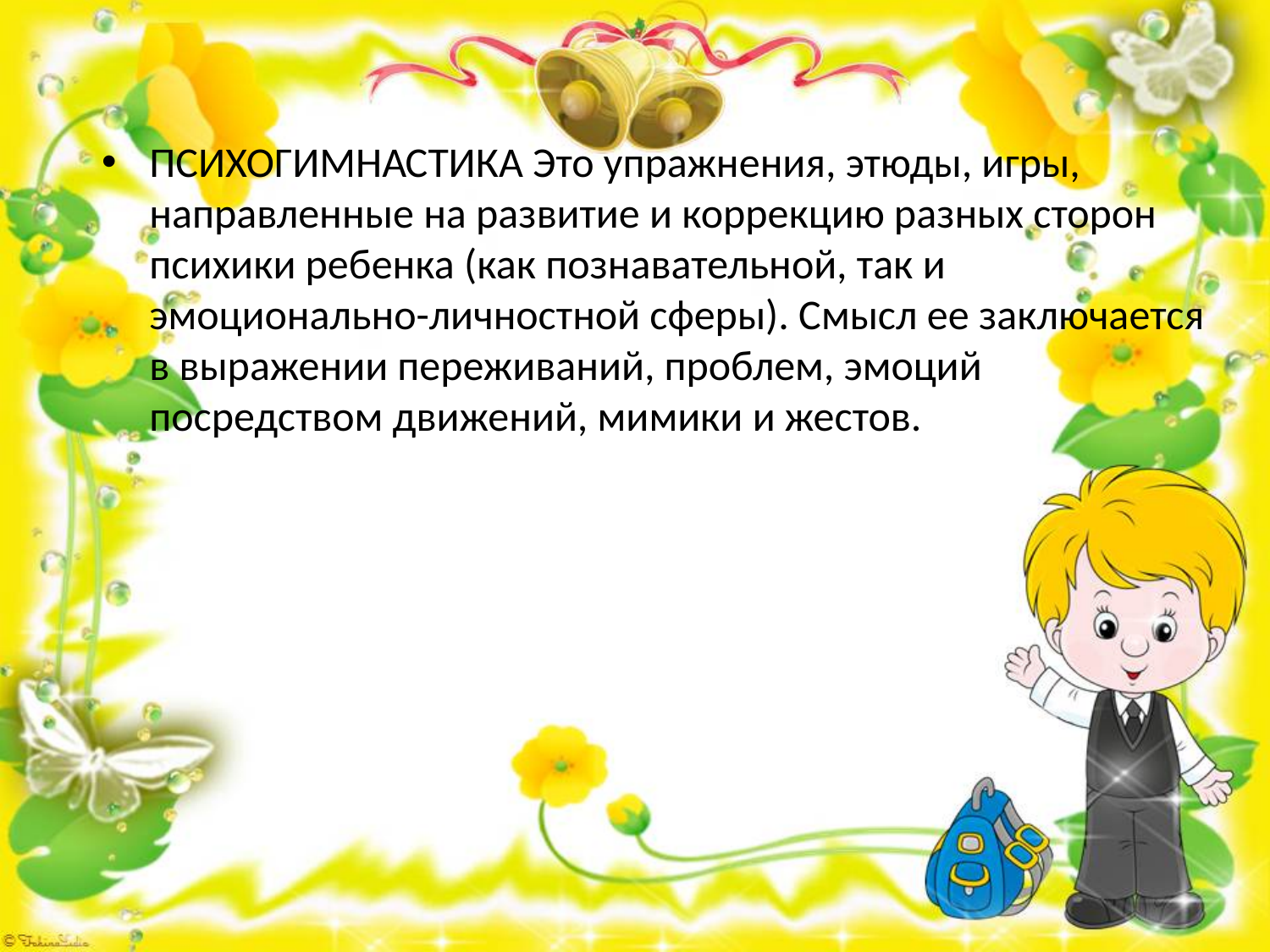

ПСИХОГИМНАСТИКА Это упражнения, этюды, игры, направленные на развитие и коррекцию разных сторон психики ребенка (как познавательной, так и эмоционально-личностной сферы). Смысл ее заключается в выражении переживаний, проблем, эмоций посредством движений, мимики и жестов.